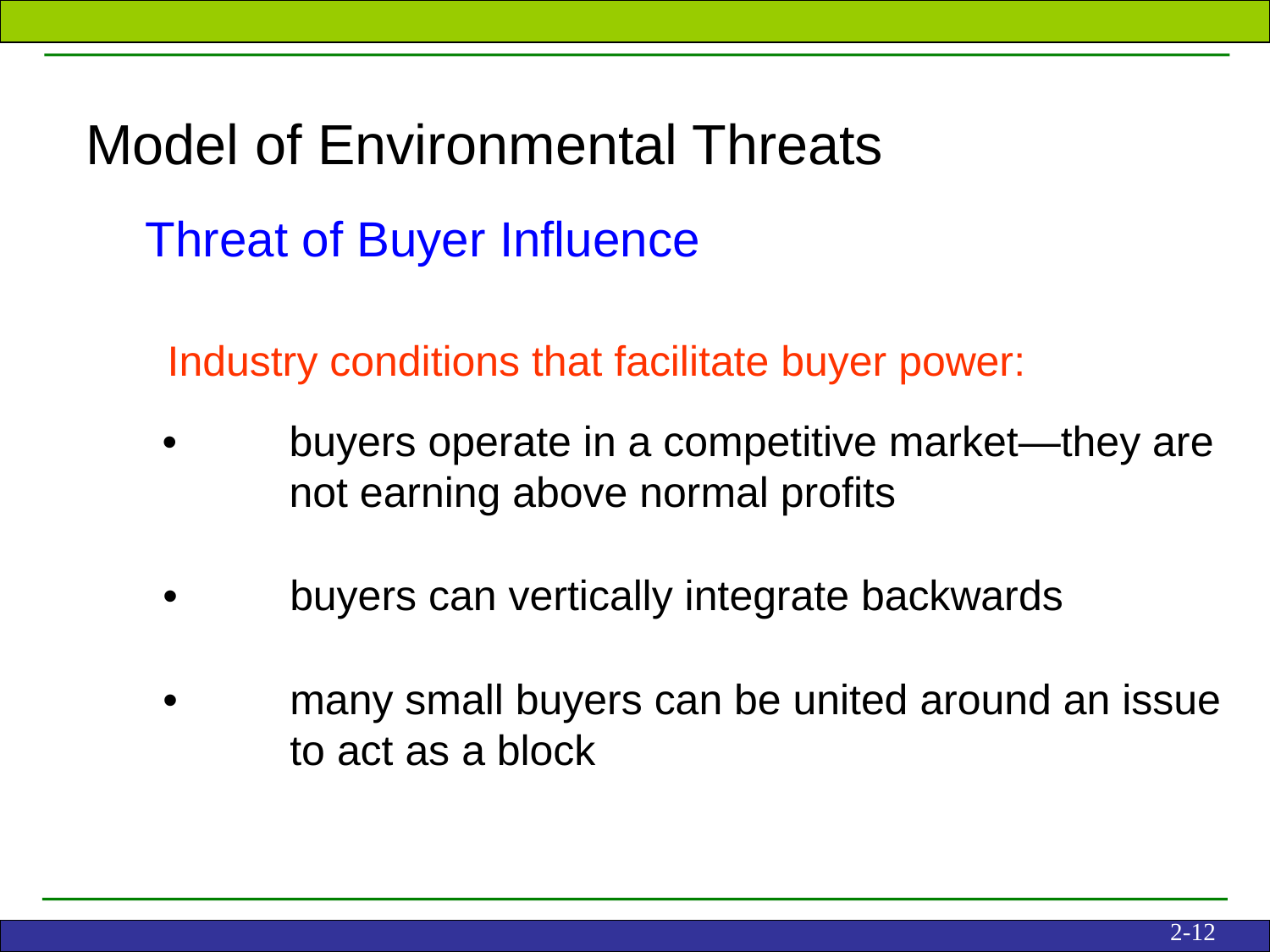

Model of Environmental Threats
Threat of Buyer Influence
Industry conditions that facilitate buyer power:
•	buyers operate in a competitive market—they are
	not earning above normal profits
•	buyers can vertically integrate backwards
•	many small buyers can be united around an issue
	to act as a block